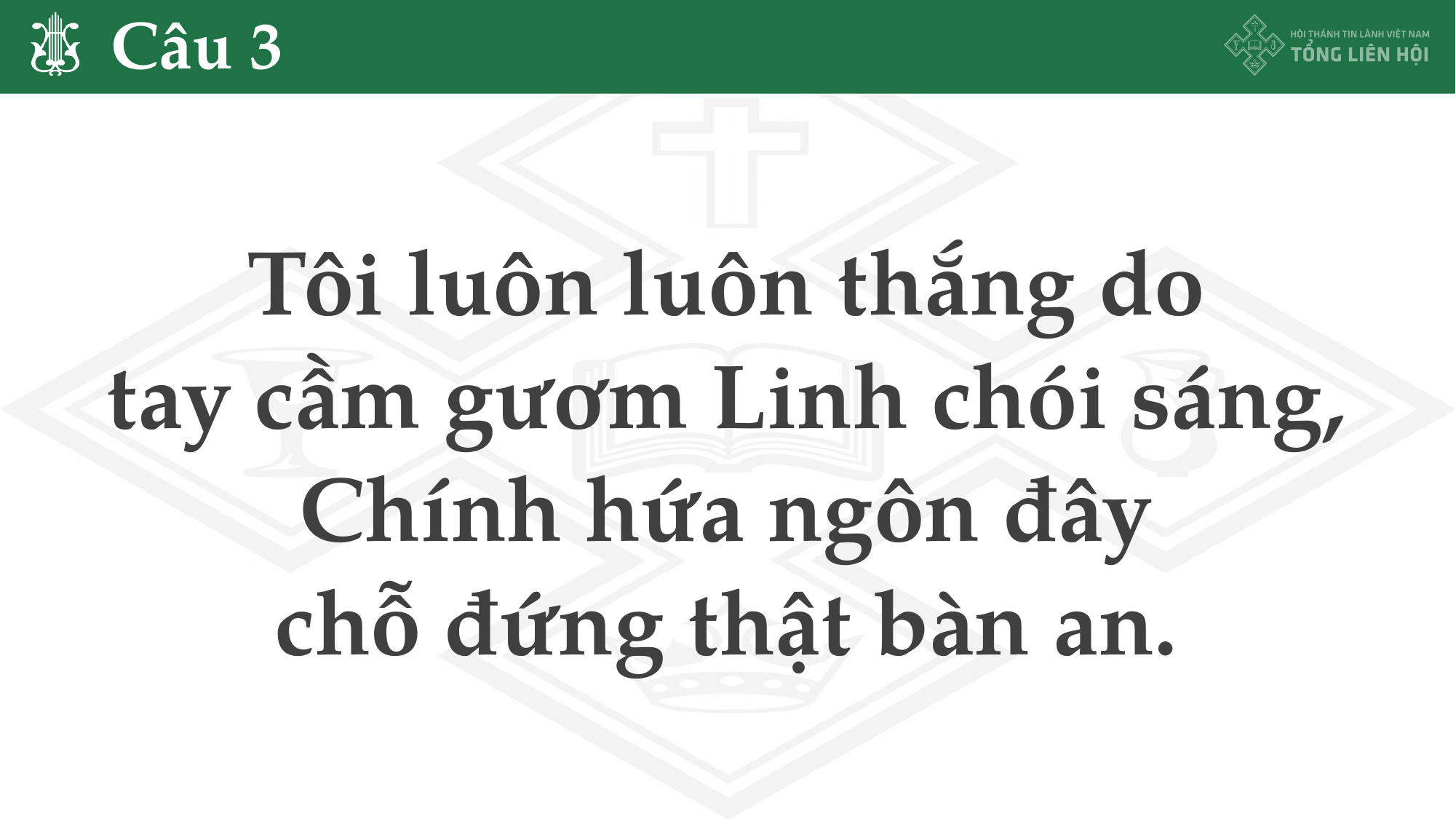

# Câu 3
Tôi luôn luôn thắng do
tay cầm gươm Linh chói sáng,
Chính hứa ngôn đây
chỗ đứng thật bàn an.